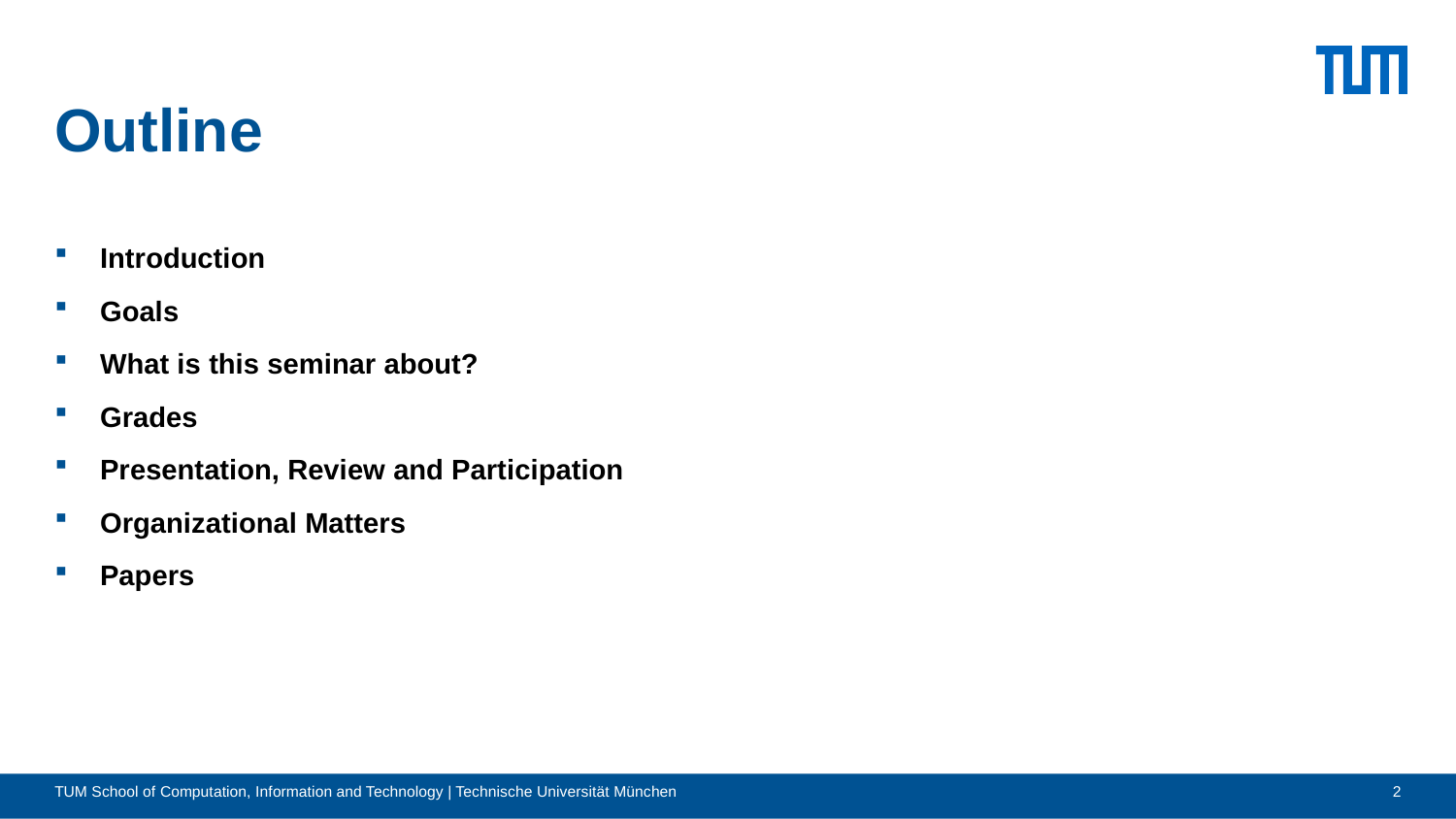

# Outline
Introduction
Goals
What is this seminar about?
Grades
Presentation, Review and Participation
Organizational Matters
Papers
TUM School of Computation, Information and Technology | Technische Universität München
2